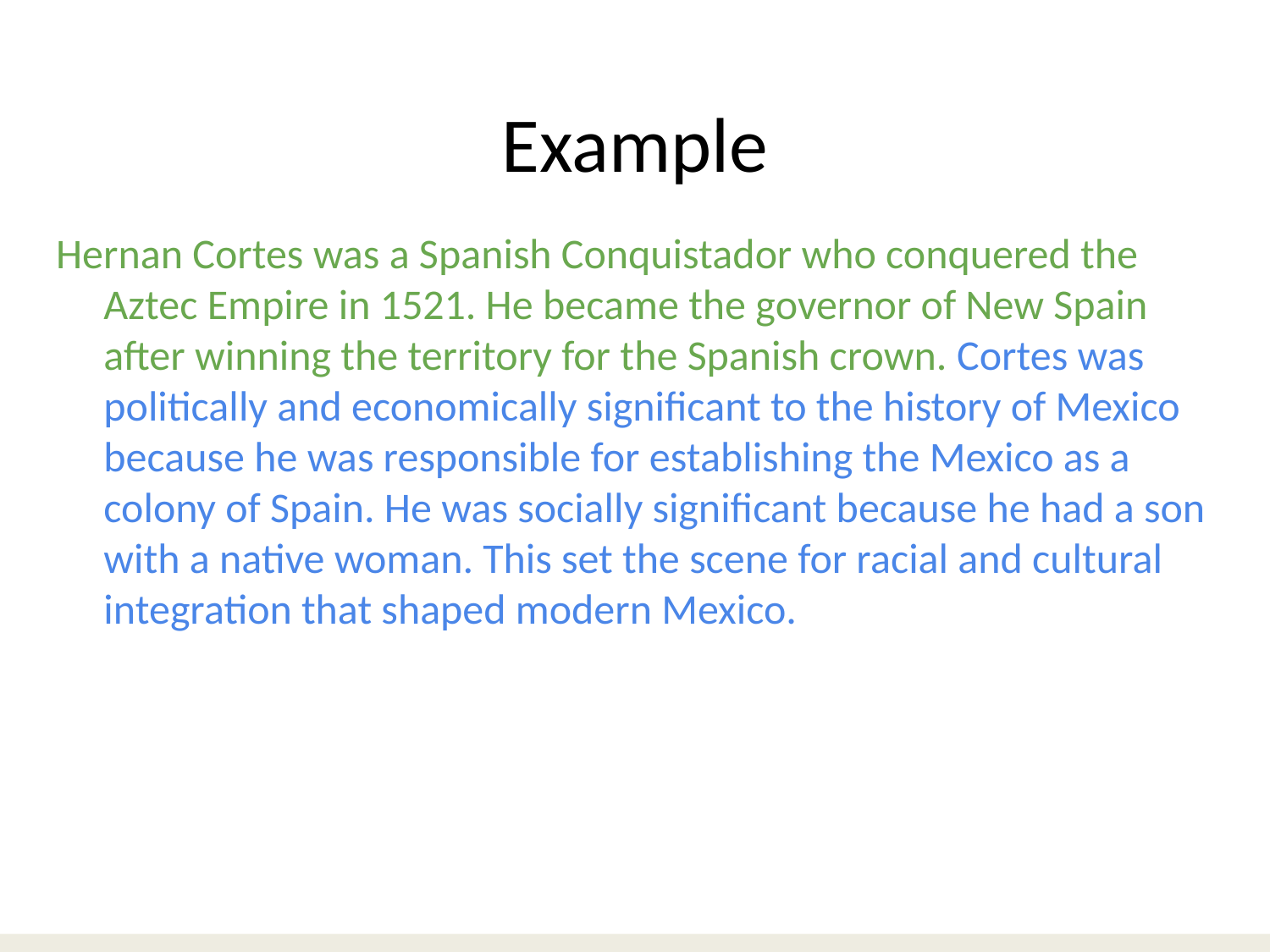

# Example
Hernan Cortes was a Spanish Conquistador who conquered the Aztec Empire in 1521. He became the governor of New Spain after winning the territory for the Spanish crown. Cortes was politically and economically significant to the history of Mexico because he was responsible for establishing the Mexico as a colony of Spain. He was socially significant because he had a son with a native woman. This set the scene for racial and cultural integration that shaped modern Mexico.